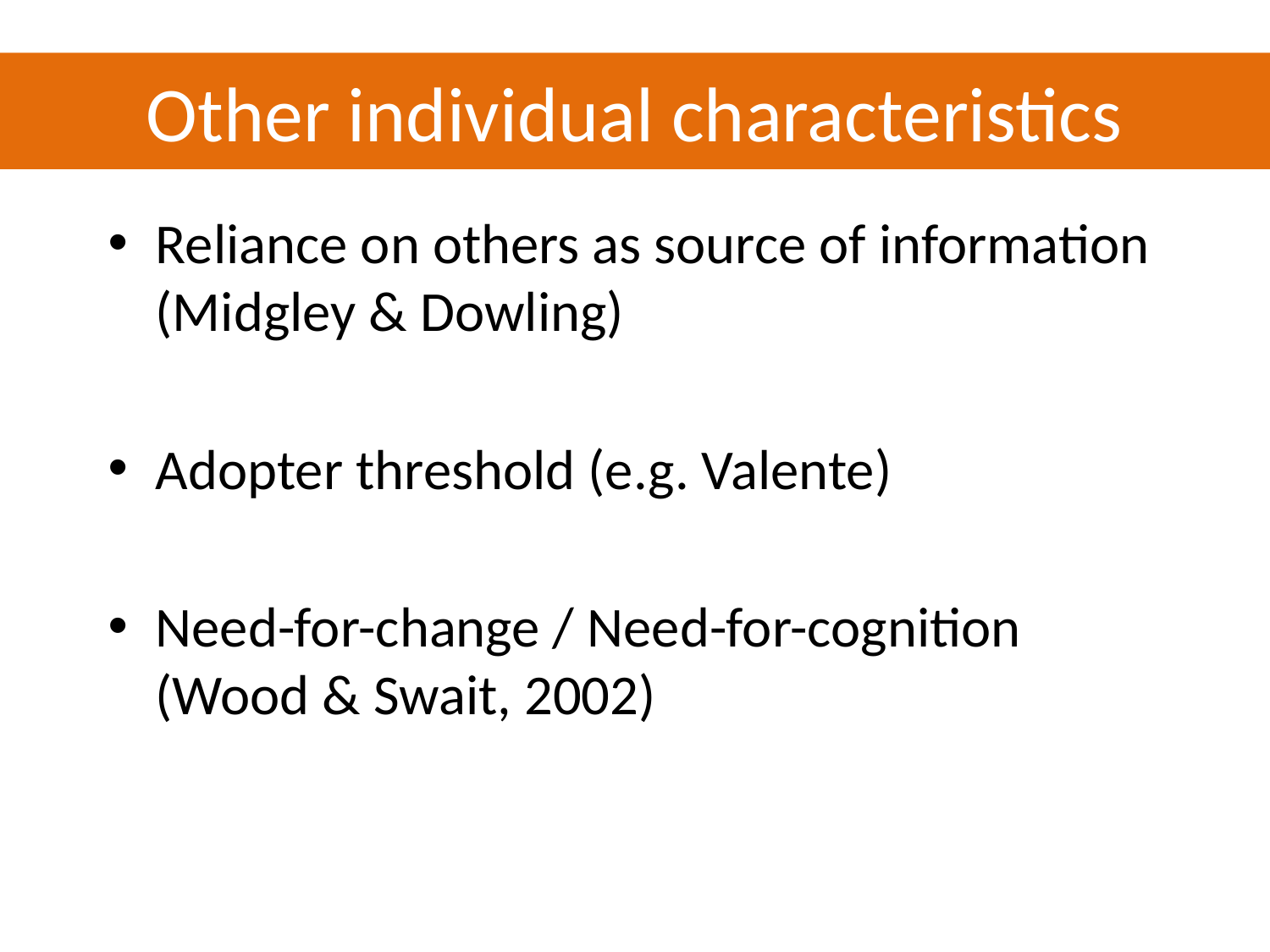

# Other individual characteristics
Reliance on others as source of information (Midgley & Dowling)

Adopter threshold (e.g. Valente)

Need-for-change / Need-for-cognition (Wood & Swait, 2002)